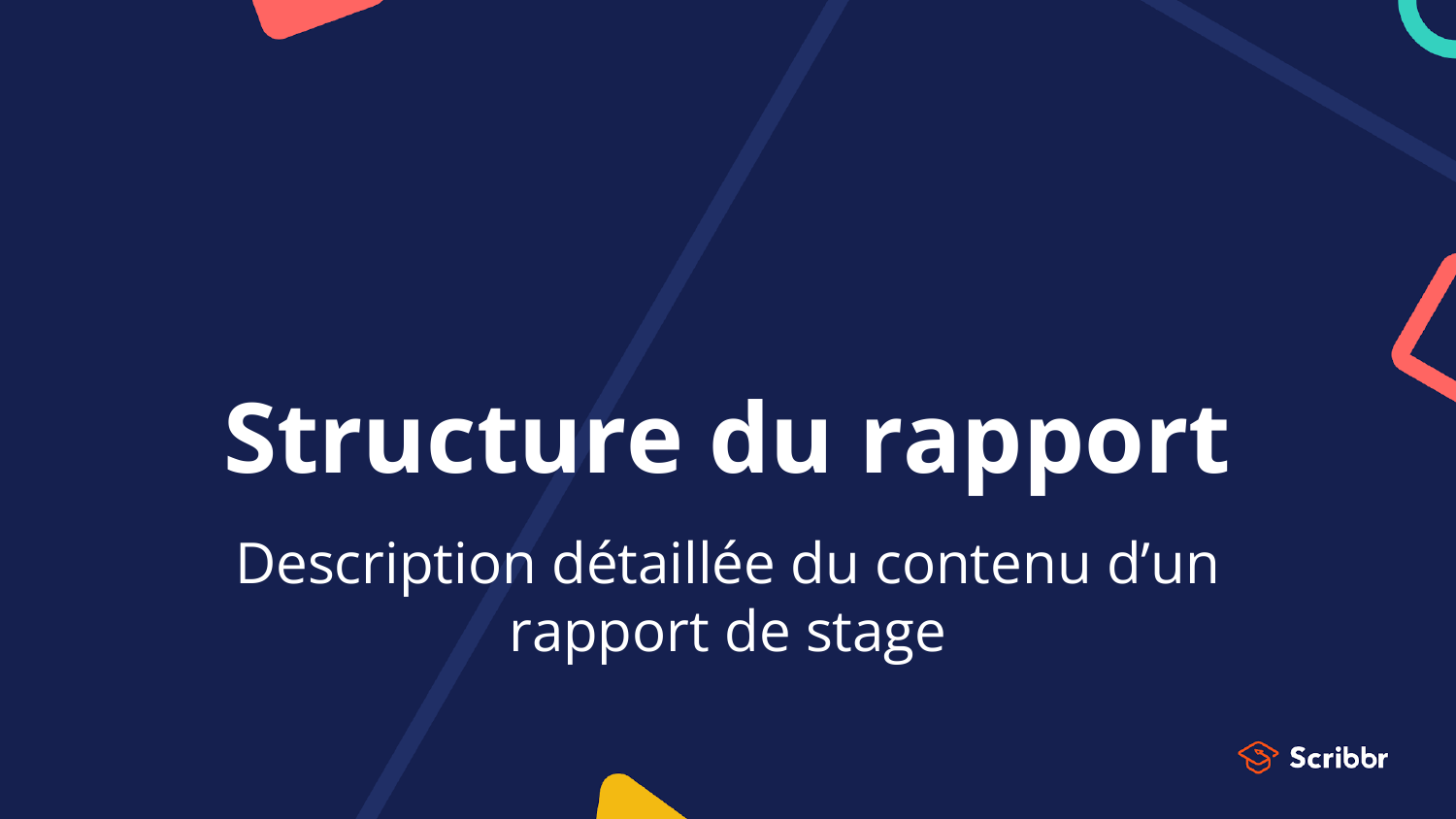

# Structure du rapport
Description détaillée du contenu d’un rapport de stage